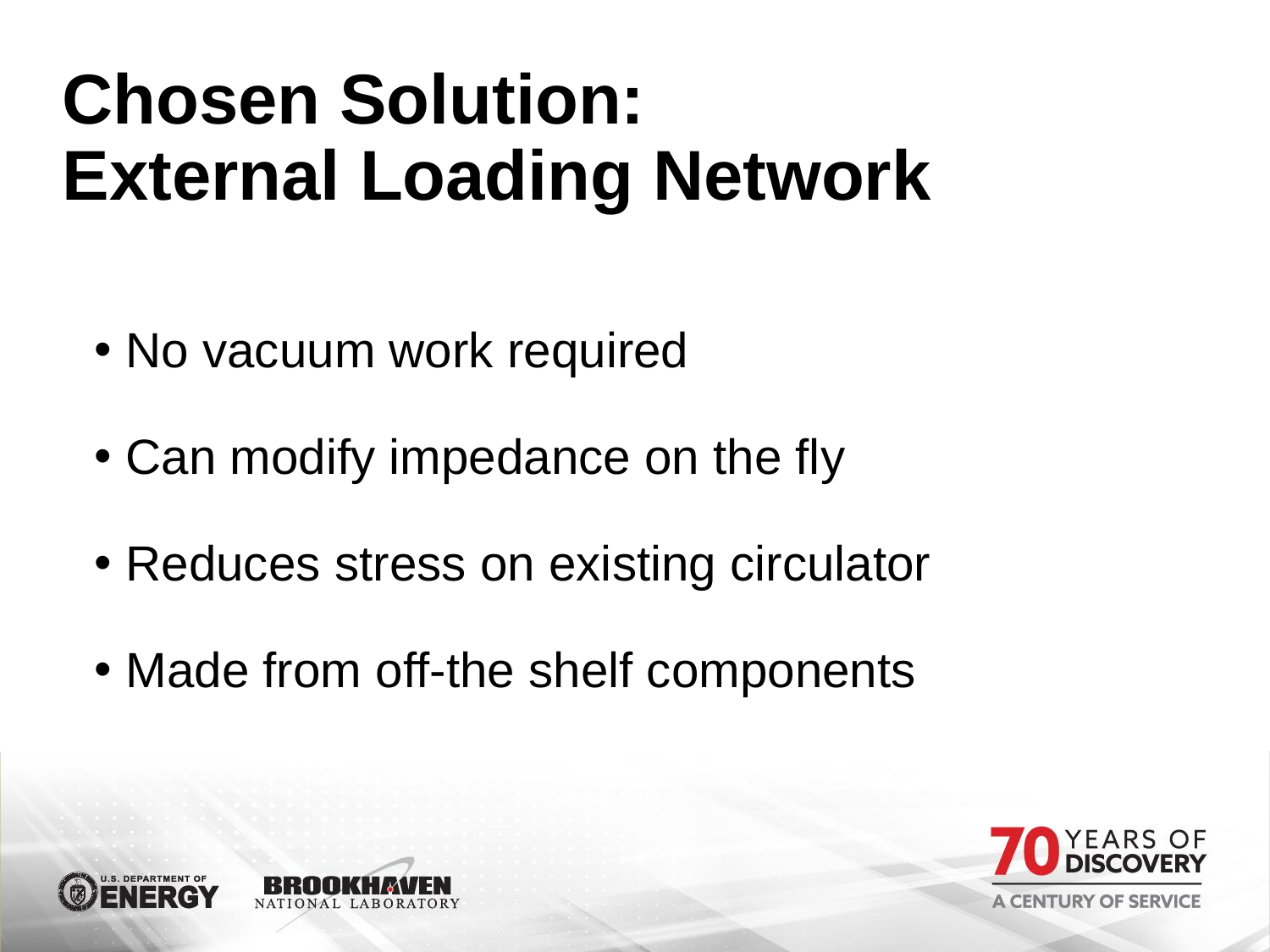

# Chosen Solution:
External Loading Network

No vacuum work required

Can modify impedance on the fly

Reduces stress on existing circulator

Made from off-the shelf components